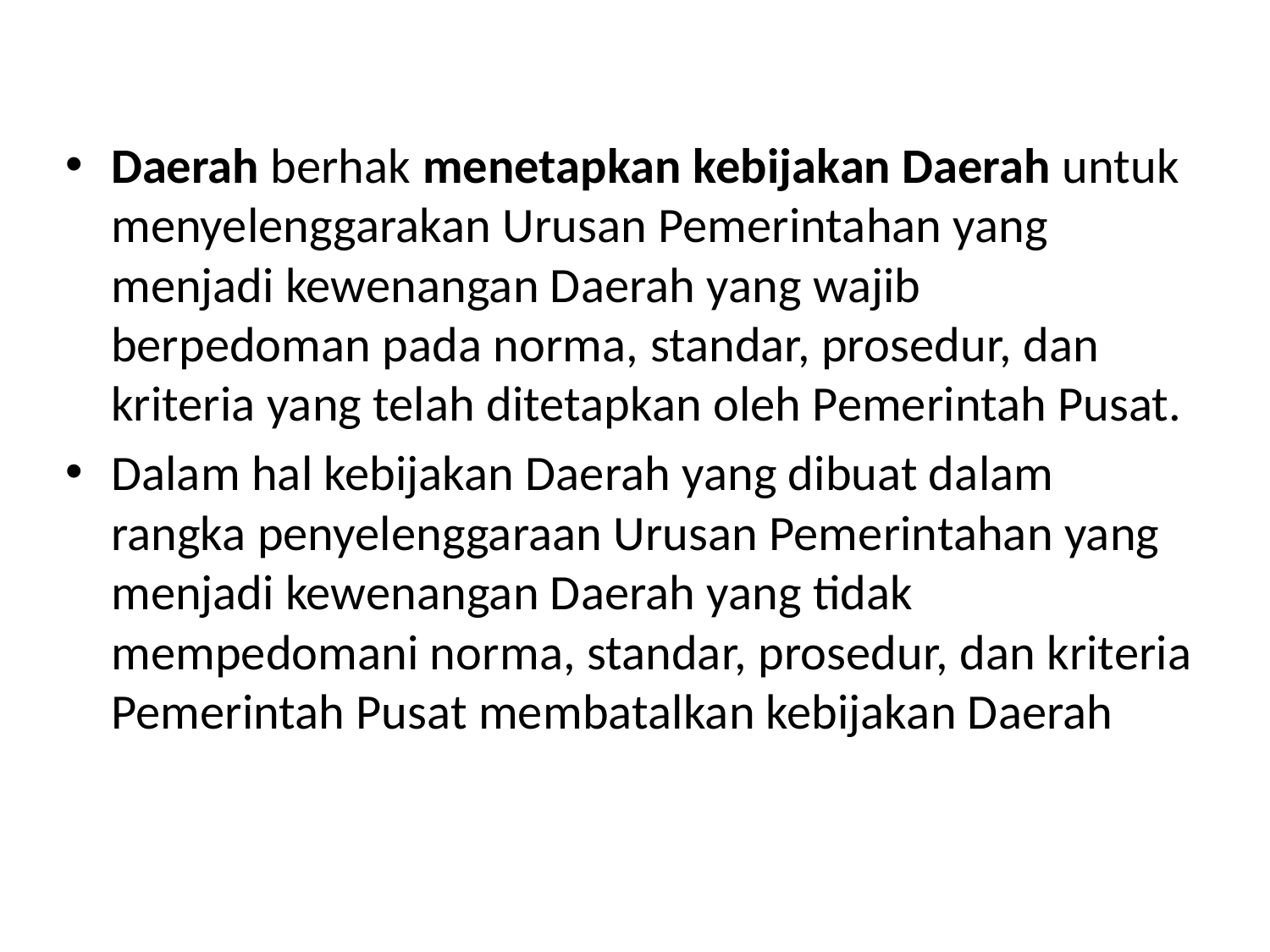

#
Daerah berhak menetapkan kebijakan Daerah untuk menyelenggarakan Urusan Pemerintahan yang menjadi kewenangan Daerah yang wajib berpedoman pada norma, standar, prosedur, dan kriteria yang telah ditetapkan oleh Pemerintah Pusat.
Dalam hal kebijakan Daerah yang dibuat dalam rangka penyelenggaraan Urusan Pemerintahan yang menjadi kewenangan Daerah yang tidak mempedomani norma, standar, prosedur, dan kriteria Pemerintah Pusat membatalkan kebijakan Daerah